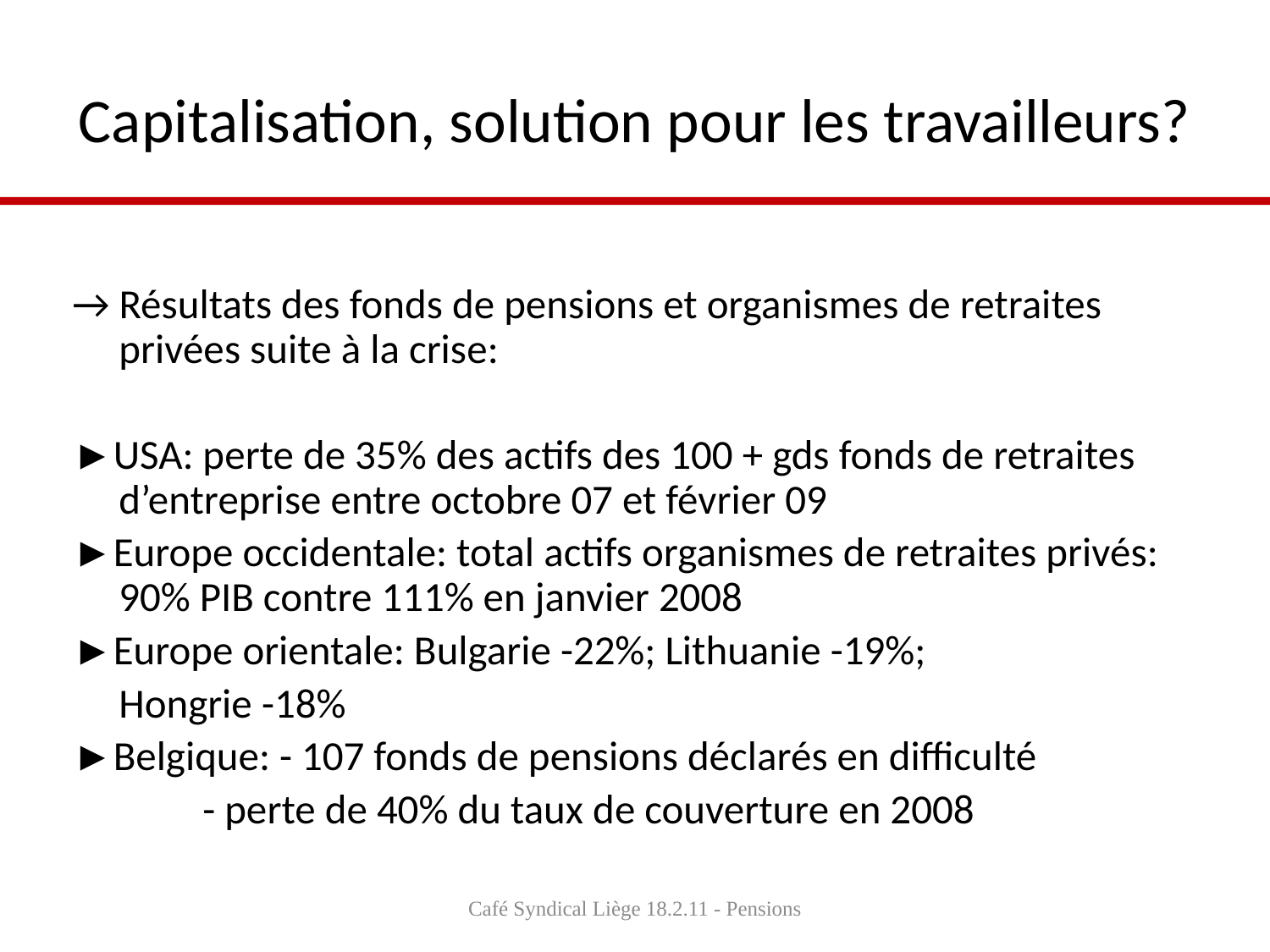

# Capitalisation, solution pour les travailleurs?

→ Résultats des fonds de pensions et organismes de retraites privées suite à la crise:

►USA: perte de 35% des actifs des 100 + gds fonds de retraites d’entreprise entre octobre 07 et février 09
►Europe occidentale: total actifs organismes de retraites privés: 90% PIB contre 111% en janvier 2008
►Europe orientale: Bulgarie -22%; Lithuanie -19%;
	Hongrie -18%
►Belgique: - 107 fonds de pensions déclarés en difficulté
			         - perte de 40% du taux de couverture en 2008

Café Syndical Liège 18.2.11 - Pensions